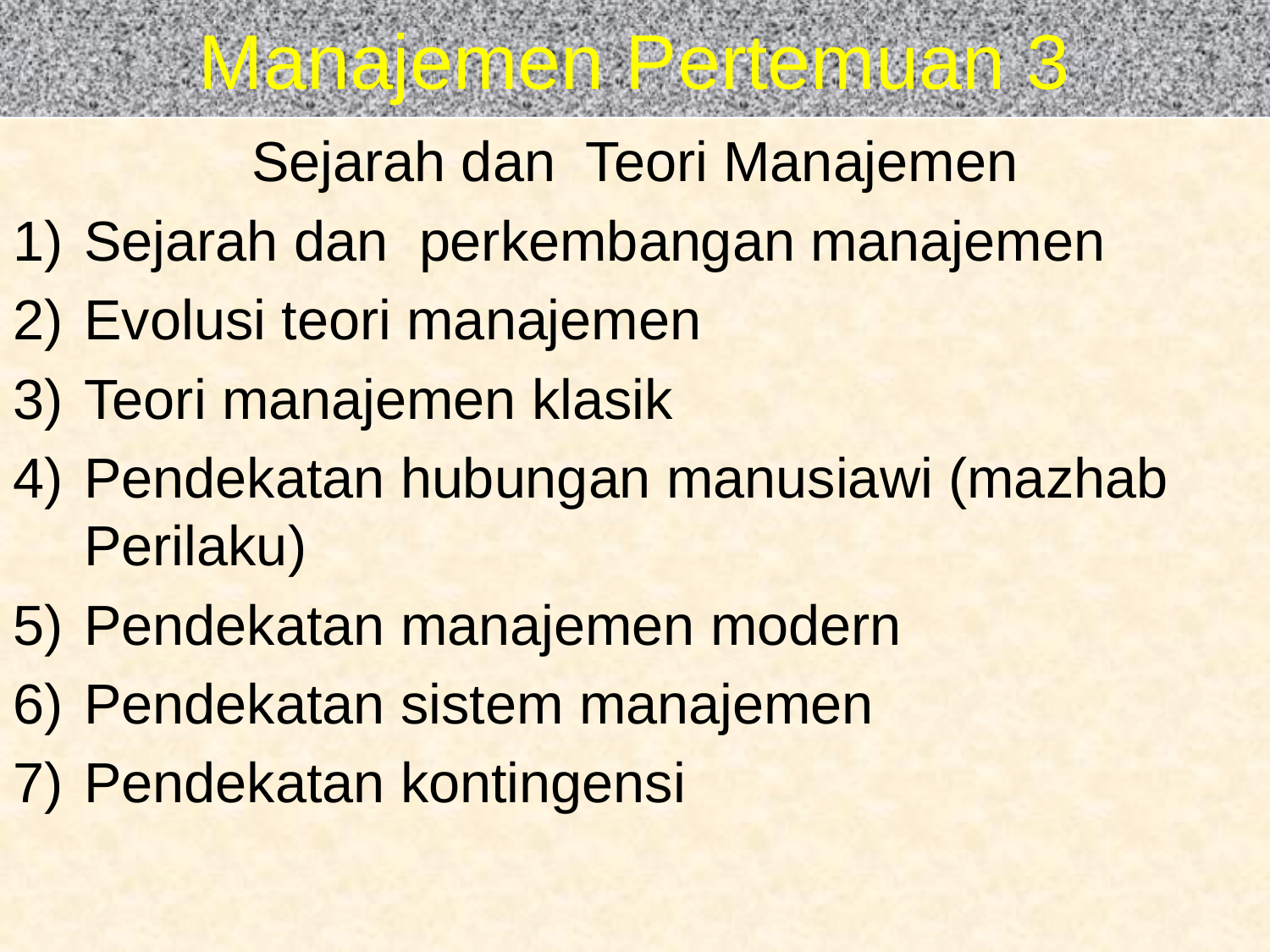

# Manajemen Pertemuan 3
Sejarah dan  Teori Manajemen
Sejarah dan  perkembangan manajemen
Evolusi teori manajemen
Teori manajemen klasik
Pendekatan hubungan manusiawi (mazhab Perilaku)
Pendekatan manajemen modern
Pendekatan sistem manajemen
Pendekatan kontingensi